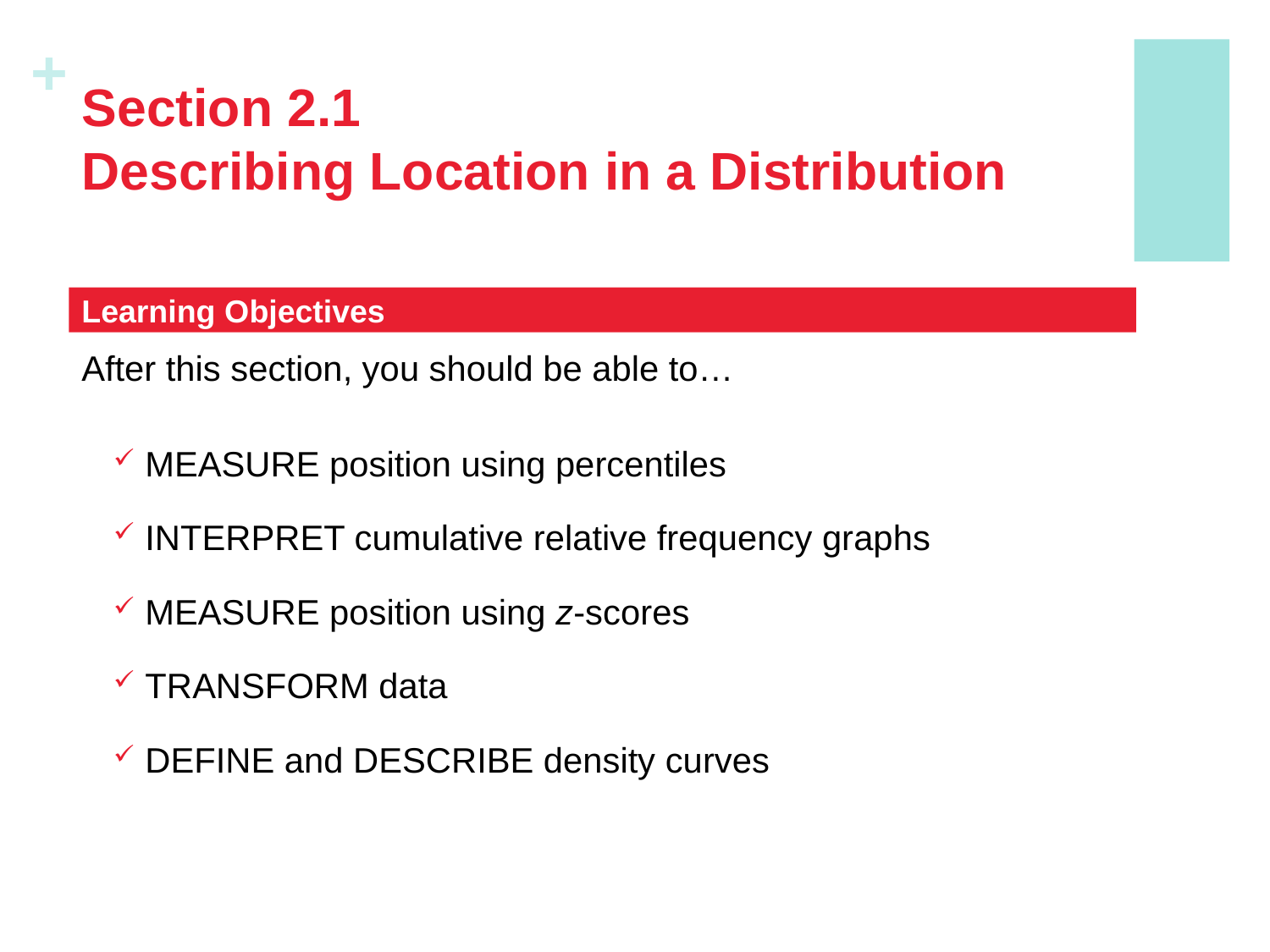

# Section 2.1 Describing Location in a Distribution
Learning Objectives
After this section, you should be able to…
MEASURE position using percentiles
INTERPRET cumulative relative frequency graphs
MEASURE position using z-scores
TRANSFORM data
DEFINE and DESCRIBE density curves